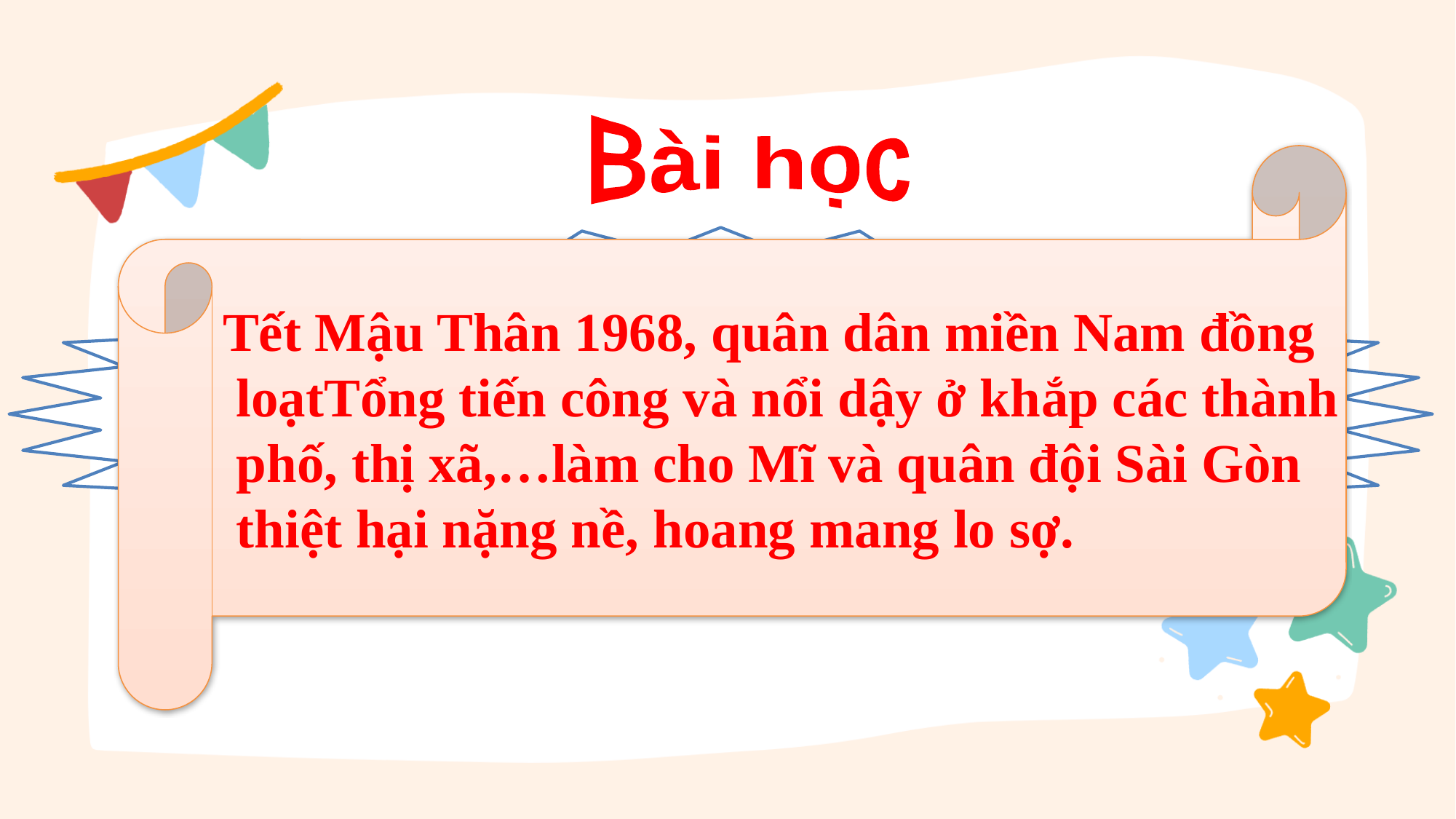

Bài học
Tết Mậu Thân 1968, quân dân miền Nam đồng
 loạtTổng tiến công và nổi dậy ở khắp các thành
 phố, thị xã,…làm cho Mĩ và quân đội Sài Gòn
 thiệt hại nặng nề, hoang mang lo sợ.
Tết Mậu Thân 1968 quân dân miền Nam đã
làm gì khiến Mĩ và chính quyền Sài Gòn
hoang mang lo sợ?